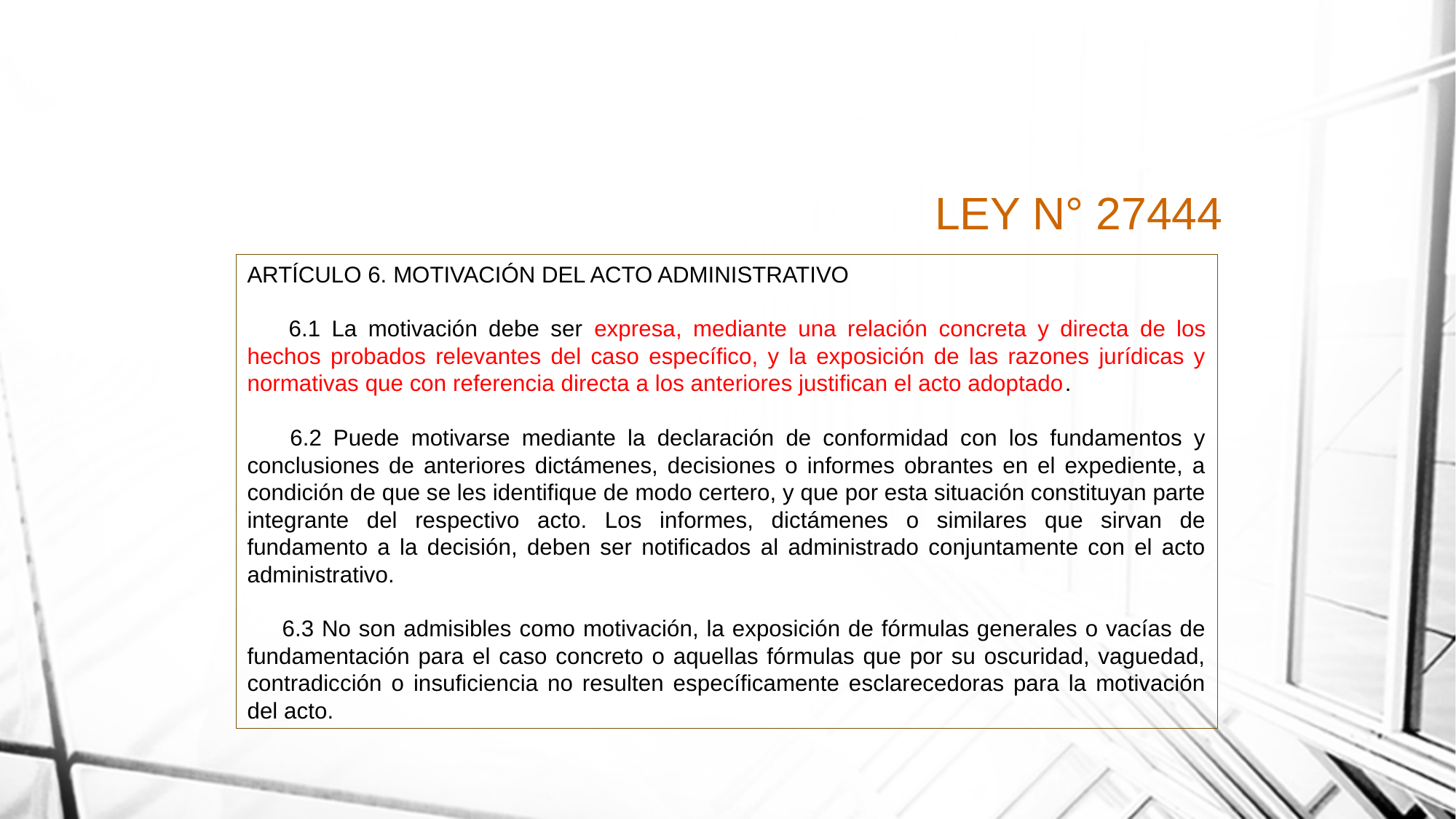

LEY N° 27444
ARTÍCULO 6. MOTIVACIÓN DEL ACTO ADMINISTRATIVO

     6.1 La motivación debe ser expresa, mediante una relación concreta y directa de los hechos probados relevantes del caso específico, y la exposición de las razones jurídicas y normativas que con referencia directa a los anteriores justifican el acto adoptado.

     6.2 Puede motivarse mediante la declaración de conformidad con los fundamentos y conclusiones de anteriores dictámenes, decisiones o informes obrantes en el expediente, a condición de que se les identifique de modo certero, y que por esta situación constituyan parte integrante del respectivo acto. Los informes, dictámenes o similares que sirvan de fundamento a la decisión, deben ser notificados al administrado conjuntamente con el acto administrativo.

     6.3 No son admisibles como motivación, la exposición de fórmulas generales o vacías de fundamentación para el caso concreto o aquellas fórmulas que por su oscuridad, vaguedad, contradicción o insuficiencia no resulten específicamente esclarecedoras para la motivación del acto.